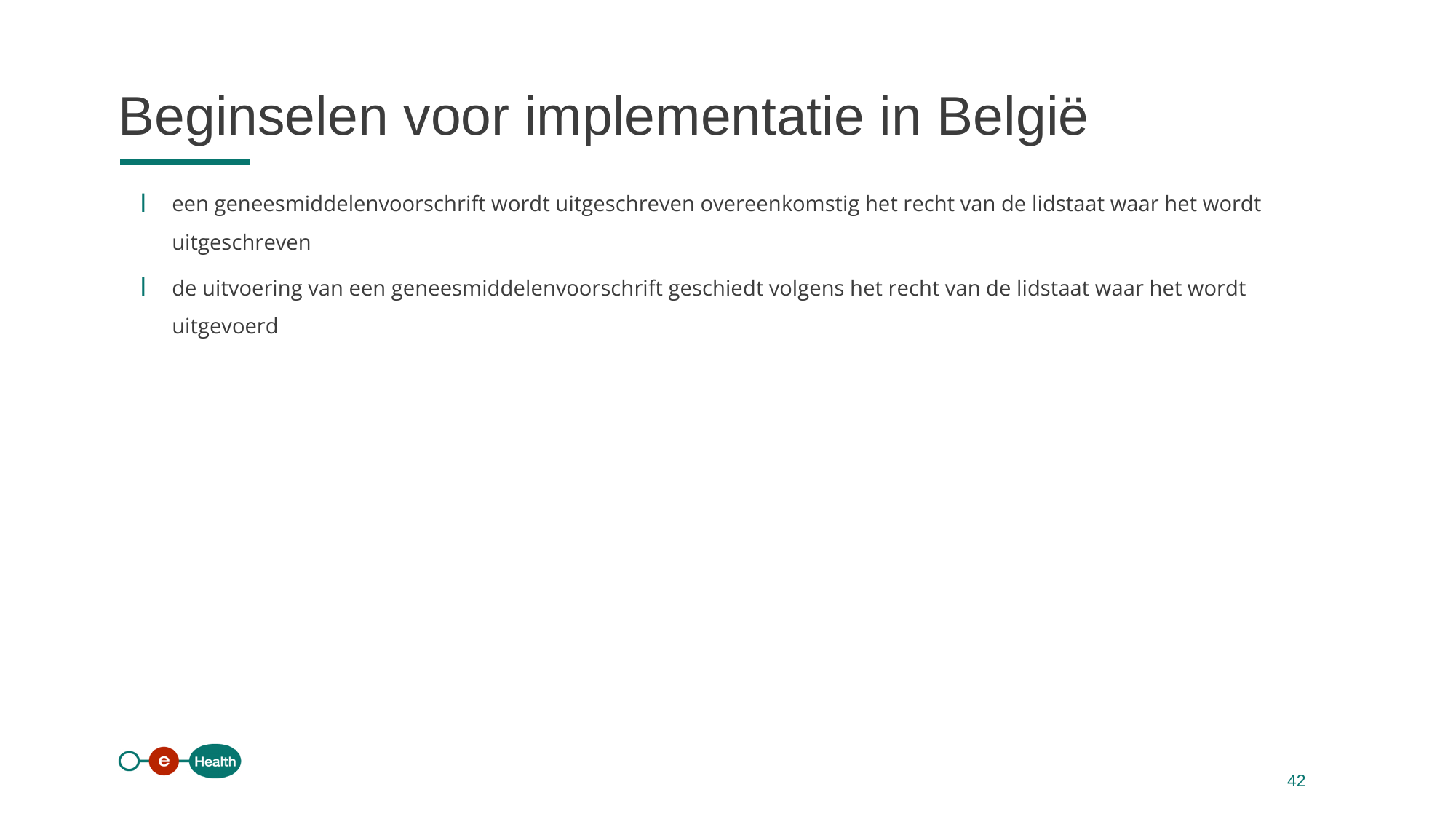

Beginselen voor implementatie in België
een geneesmiddelenvoorschrift wordt uitgeschreven overeenkomstig het recht van de lidstaat waar het wordt uitgeschreven
de uitvoering van een geneesmiddelenvoorschrift geschiedt volgens het recht van de lidstaat waar het wordt uitgevoerd